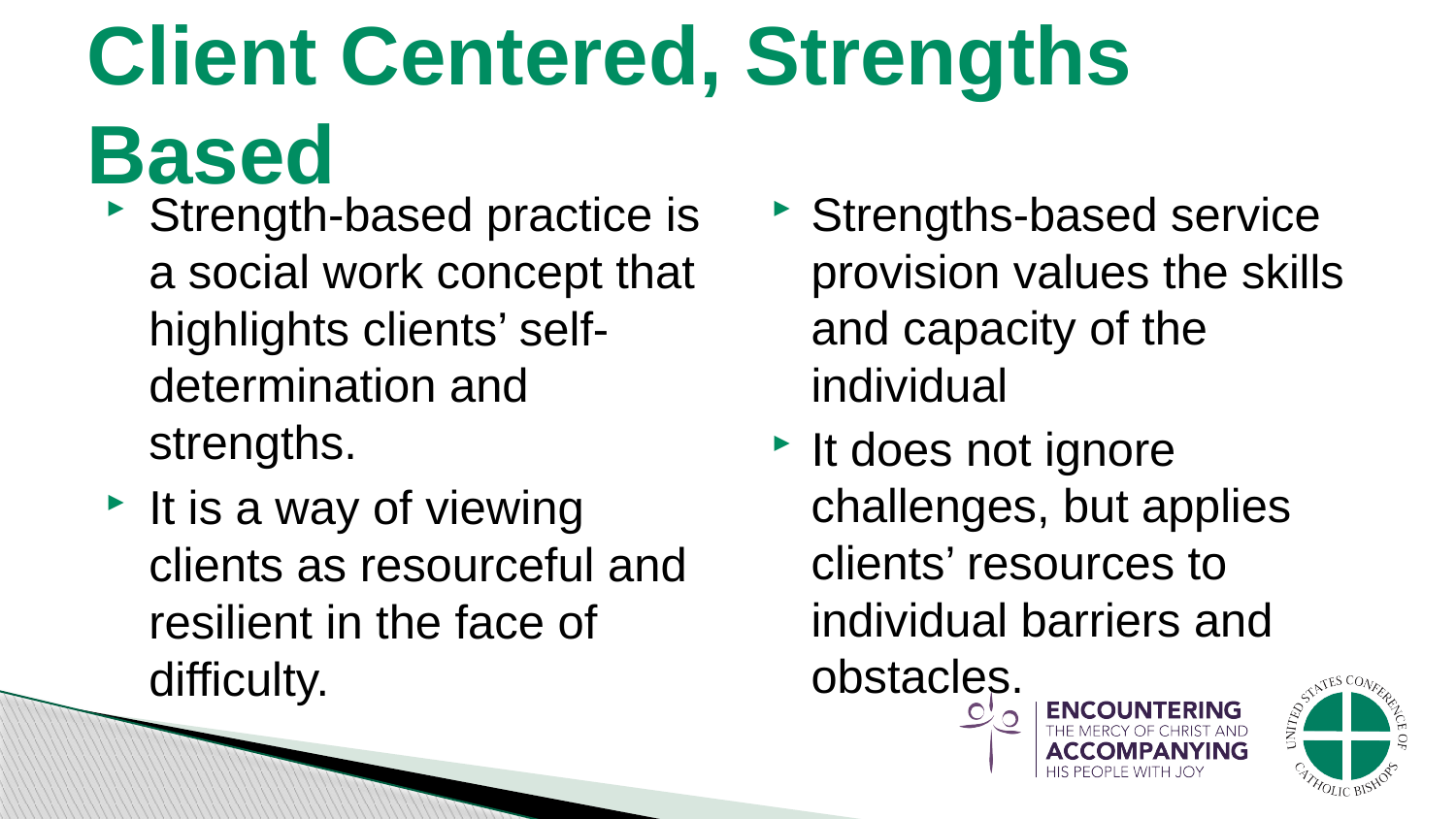

# Client Centered, Strengths Based
Strength-based practice is a social work concept that highlights clients’ self-determination and strengths.
It is a way of viewing clients as resourceful and resilient in the face of difficulty.
Strengths-based service provision values the skills and capacity of the individual
It does not ignore challenges, but applies clients’ resources to individual barriers and obstacles.